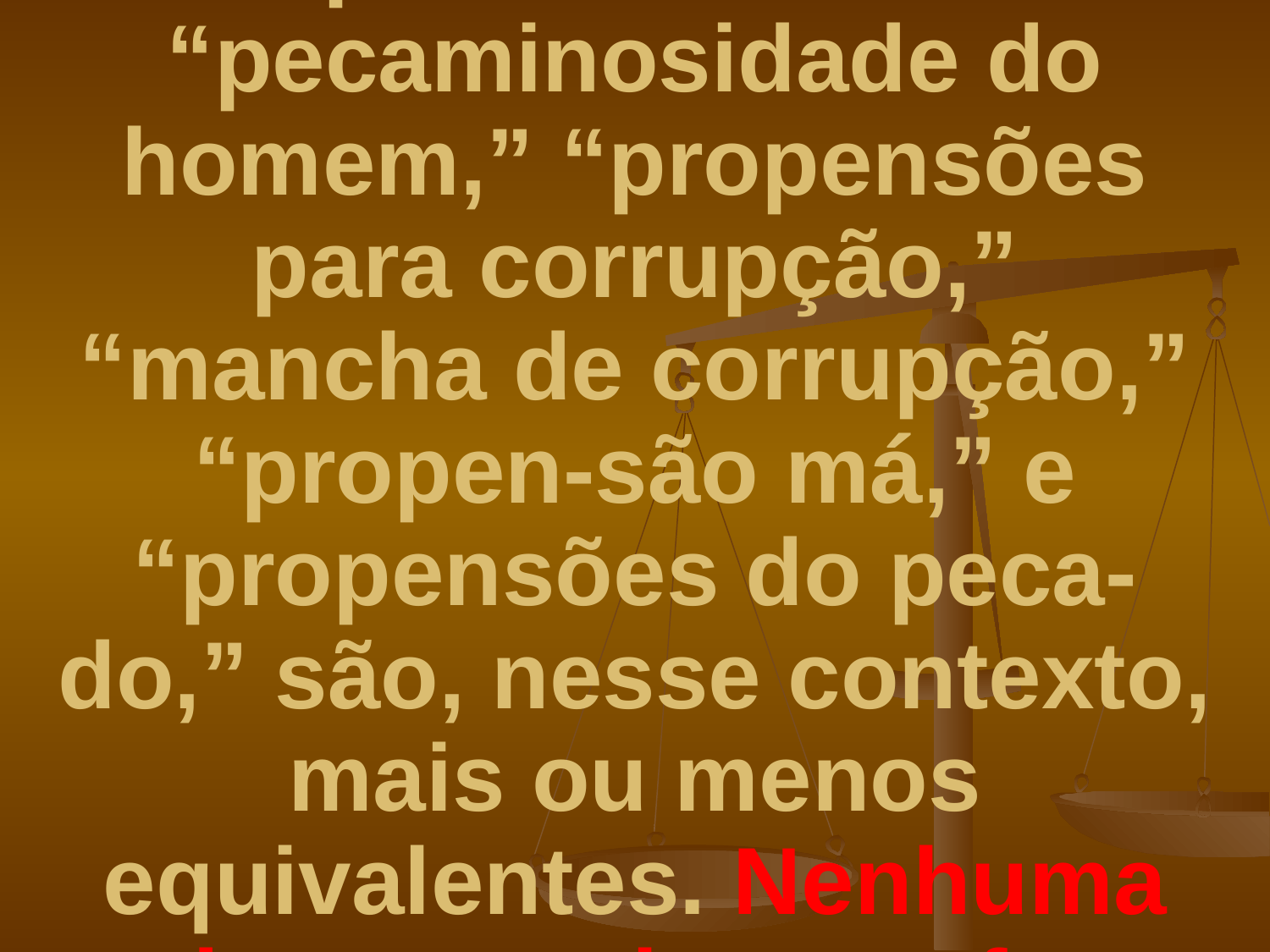

# Para Ellen G. White, expressões co-mo “pecaminosidade do homem,” “propensões para corrupção,” “mancha de corrupção,” “propen-são má,” e “propensões do peca-do,” são, nesse contexto, mais ou menos equivalentes. Nenhuma des-tas coisas se fez presente em Jesus.